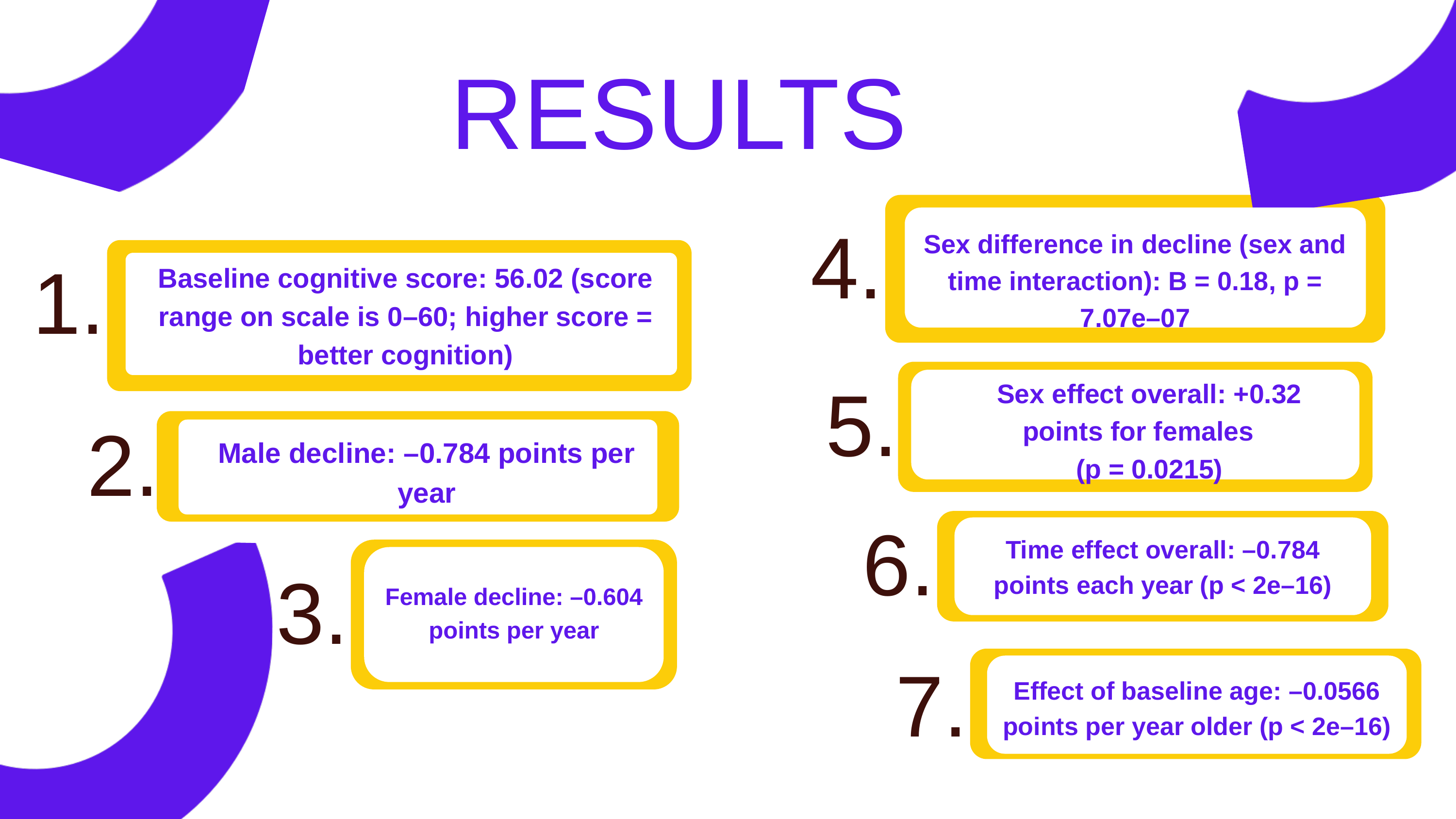

RESULTS

Sex difference in decline (sex and time interaction): B = 0.18, p = 7.07e–07
4.

Baseline cognitive score: 56.02 (score range on scale is 0–60; higher score = better cognition)
1.

Sex effect overall: +0.32 points for females
(p = 0.0215)
5.

Male decline: –0.784 points per year
2.

Time effect overall: –0.784 points each year (p < 2e–16)
6.

Female decline: –0.604 points per year
3.

Effect of baseline age: –0.0566 points per year older (p < 2e–16)
7.